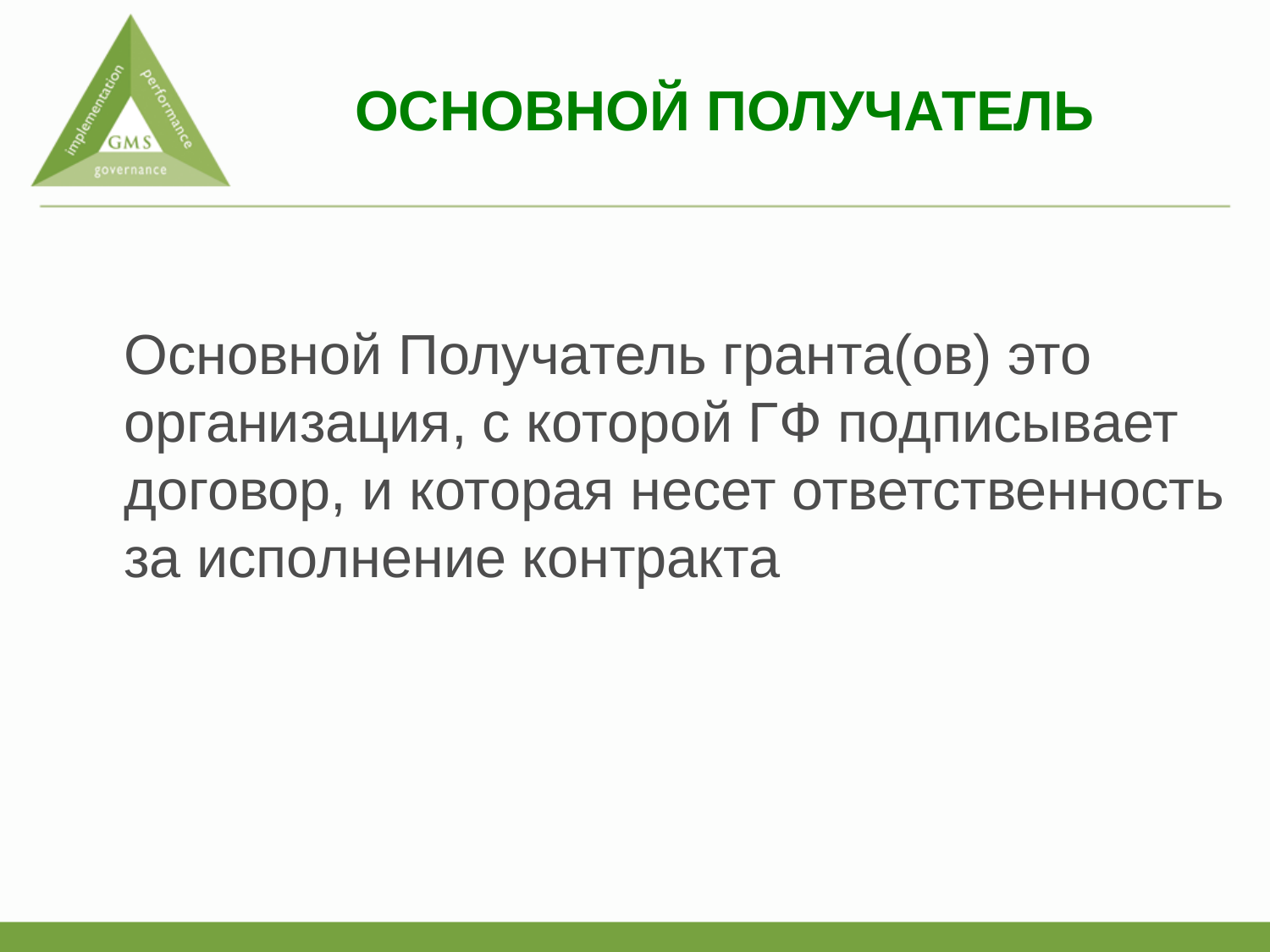

# ОСНОВНОЙ ПОЛУЧАТЕЛЬ

	Основной Получатель гранта(ов) это организация, с которой ГФ подписывает договор, и которая несет ответственность за исполнение контракта